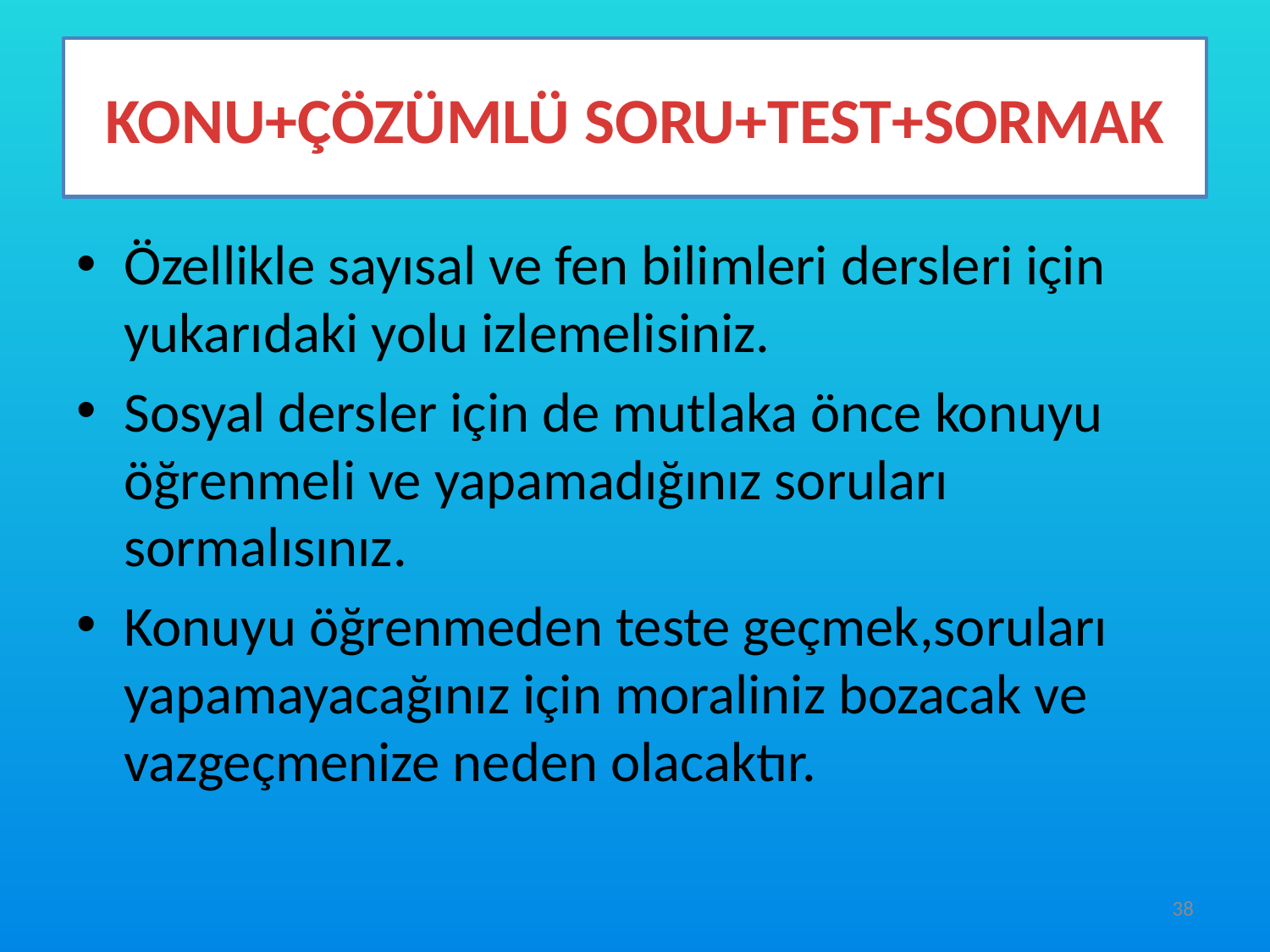

# KONU+ÇÖZÜMLÜ SORU+TEST+SORMAK
Özellikle sayısal ve fen bilimleri dersleri için yukarıdaki yolu izlemelisiniz.
Sosyal dersler için de mutlaka önce konuyu öğrenmeli ve yapamadığınız soruları sormalısınız.
Konuyu öğrenmeden teste geçmek,soruları yapamayacağınız için moraliniz bozacak ve vazgeçmenize neden olacaktır.
38